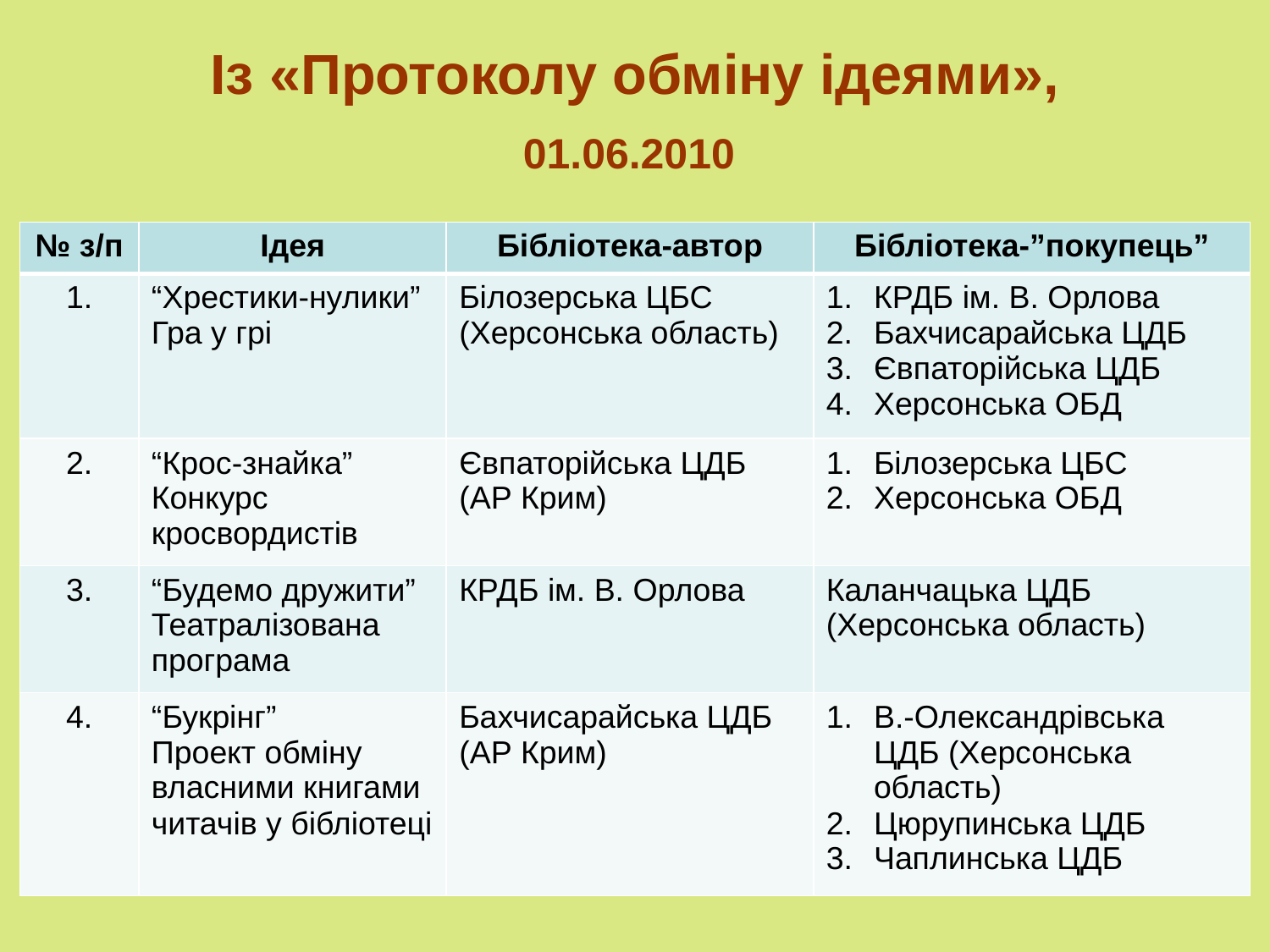

Із «Протоколу обміну ідеями»,
01.06.2010
| № з/п | Ідея | Бібліотека-автор | Бібліотека-”покупець” |
| --- | --- | --- | --- |
| 1. | “Хрестики-нулики” Гра у грі | Білозерська ЦБС (Херсонська область) | КРДБ ім. В. Орлова Бахчисарайська ЦДБ Євпаторійська ЦДБ Херсонська ОБД |
| 2. | “Крос-знайка” Конкурс кросвордистів | Євпаторійська ЦДБ (АР Крим) | Білозерська ЦБС Херсонська ОБД |
| 3. | “Будемо дружити” Театралізована програма | КРДБ ім. В. Орлова | Каланчацька ЦДБ (Херсонська область) |
| 4. | “Букрінг” Проект обміну власними книгами читачів у бібліотеці | Бахчисарайська ЦДБ (АР Крим) | В.-Олександрівська ЦДБ (Херсонська область) Цюрупинська ЦДБ Чаплинська ЦДБ |